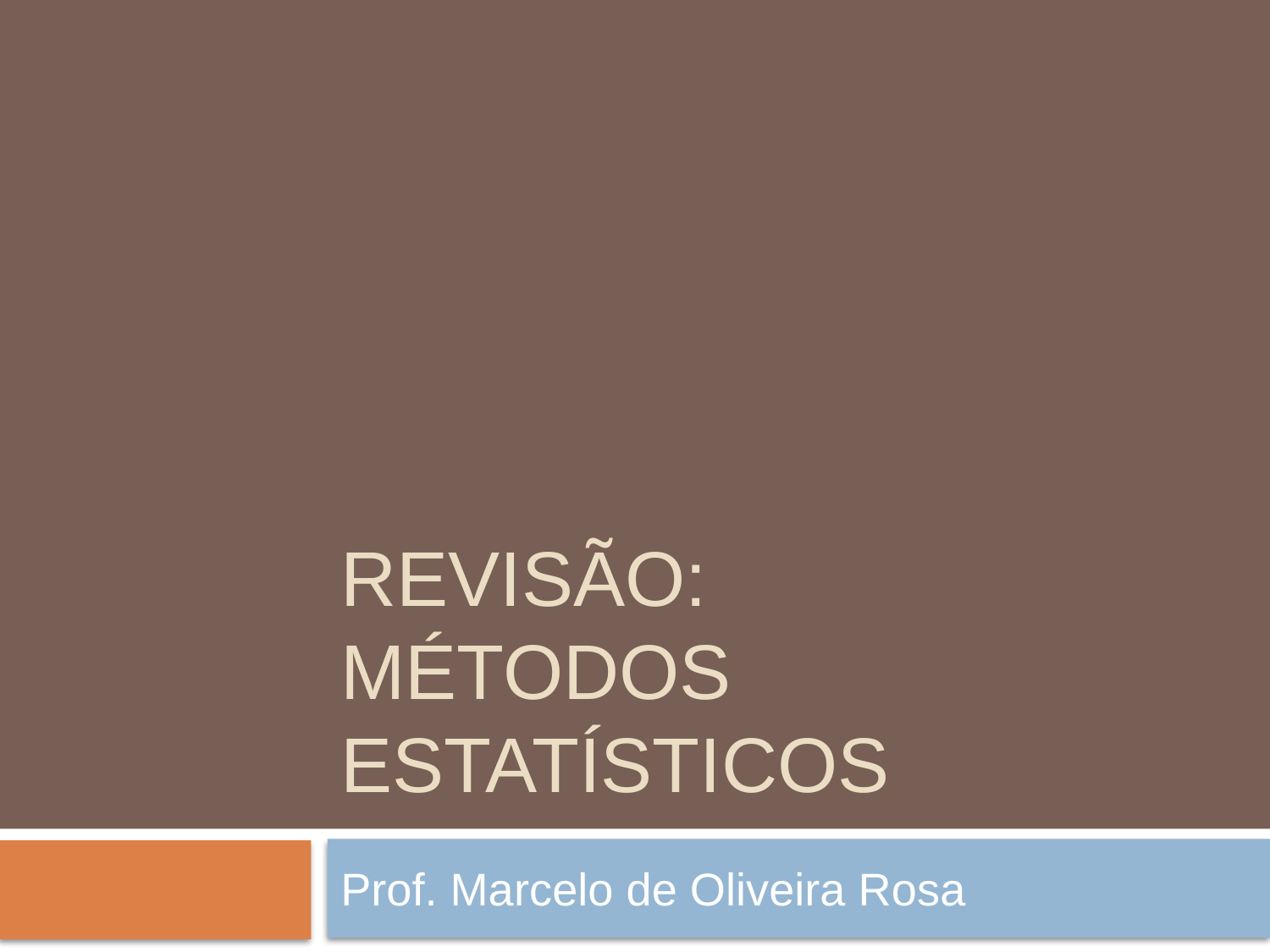

# Revisão: Métodos estatísticos
Prof. Marcelo de Oliveira Rosa